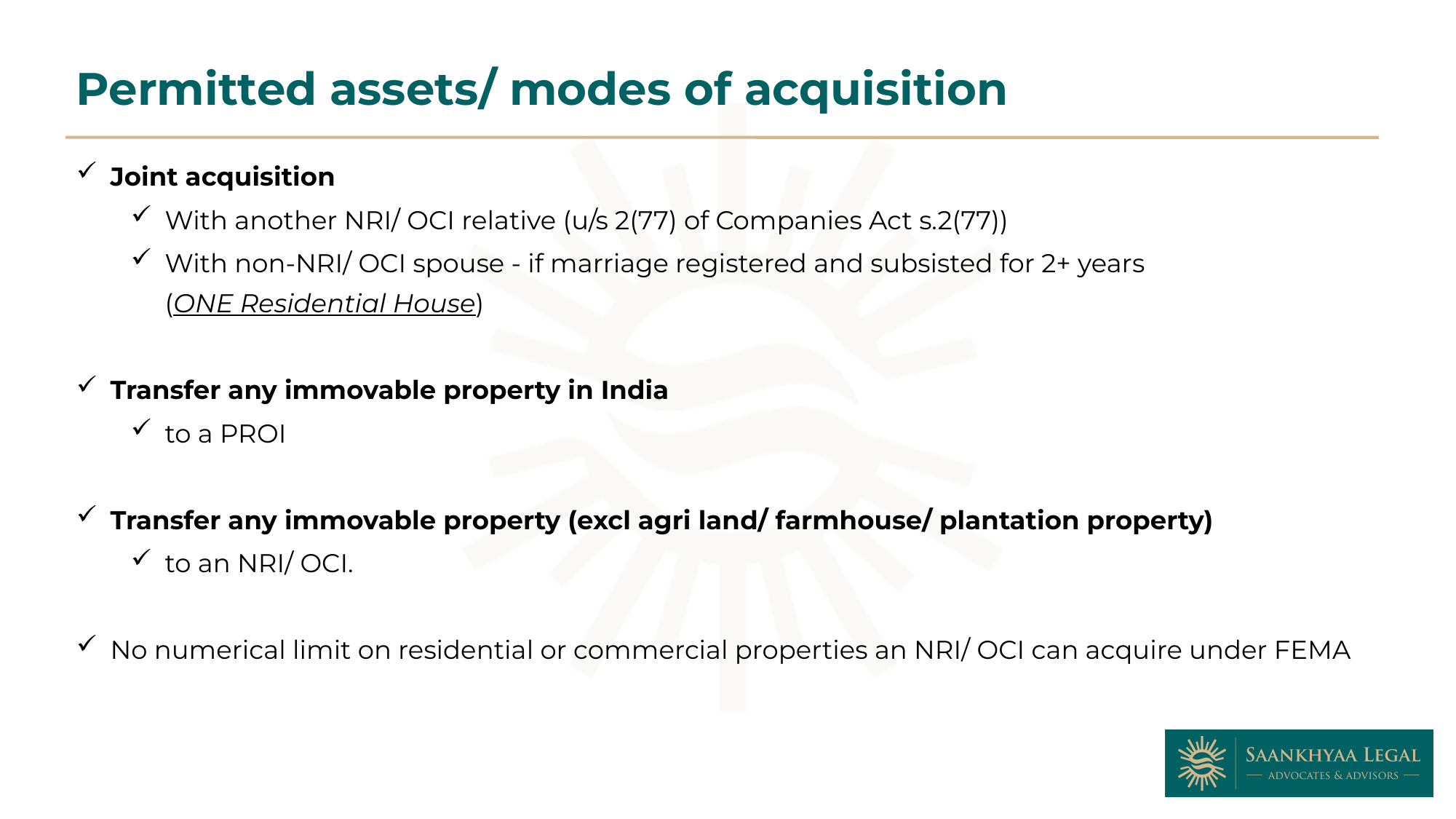

Permitted assets/ modes of acquisition

Joint acquisition
With another NRI/ OCI relative (u/s 2(77) of Companies Act s.2(77))
With non-NRI/ OCI spouse - if marriage registered and subsisted for 2+ years
(ONE Residential House)

Transfer any immovable property in India
to a PROI

Transfer any immovable property (excl agri land/ farmhouse/ plantation property)
to an NRI/ OCI.

No numerical limit on residential or commercial properties an NRI/ OCI can acquire under FEMA